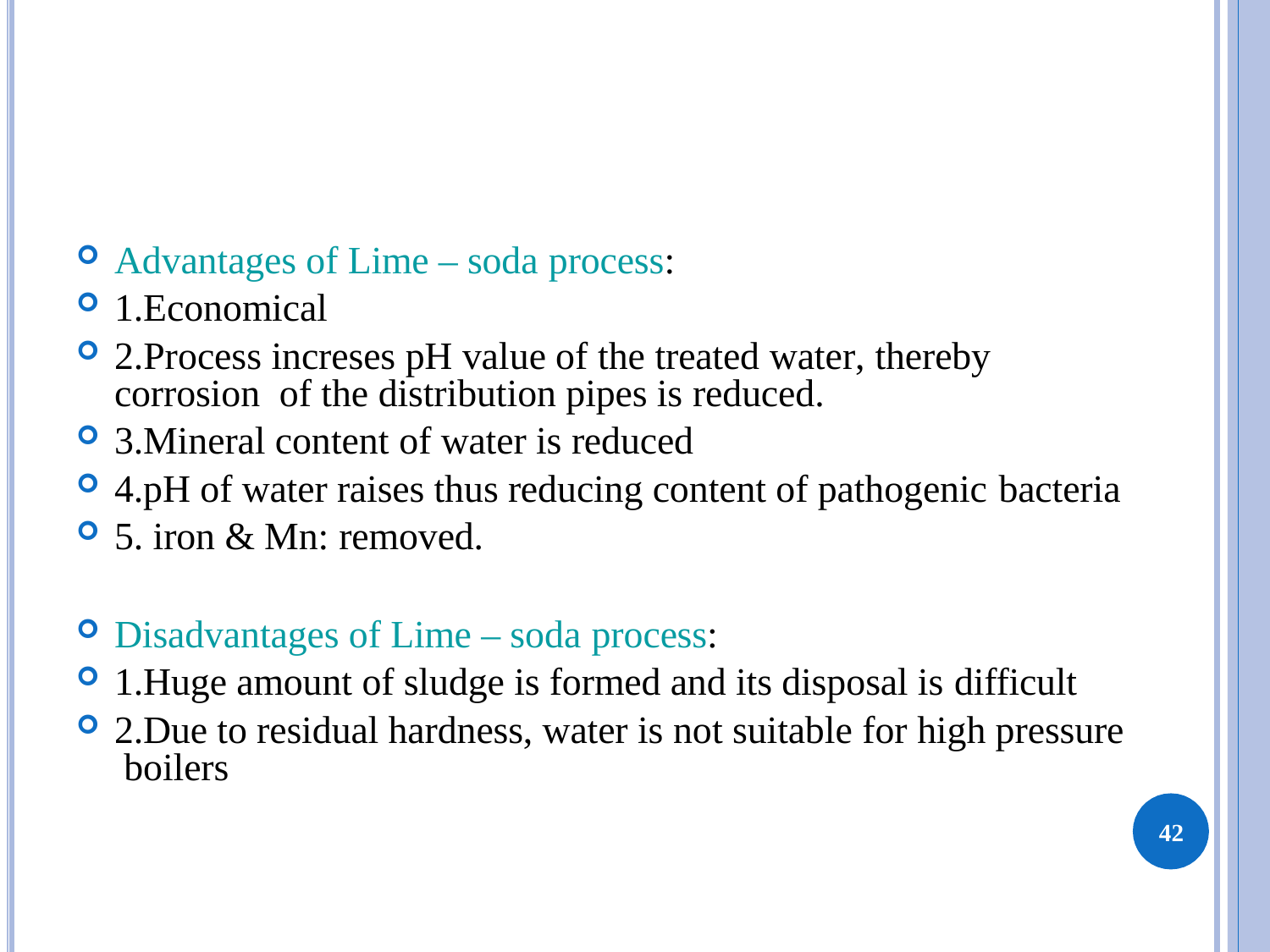

Advantages of Lime – soda process:
1.Economical
2.Process increses pH value of the treated water, thereby	corrosion  of the distribution pipes is reduced.
3.Mineral content of water is reduced
4.pH of water raises thus reducing content of pathogenic bacteria
5. iron & Mn: removed.

Disadvantages of Lime – soda process:
1.Huge amount of sludge is formed and its disposal is difficult
2.Due to residual hardness, water is not suitable for high pressure  boilers
42